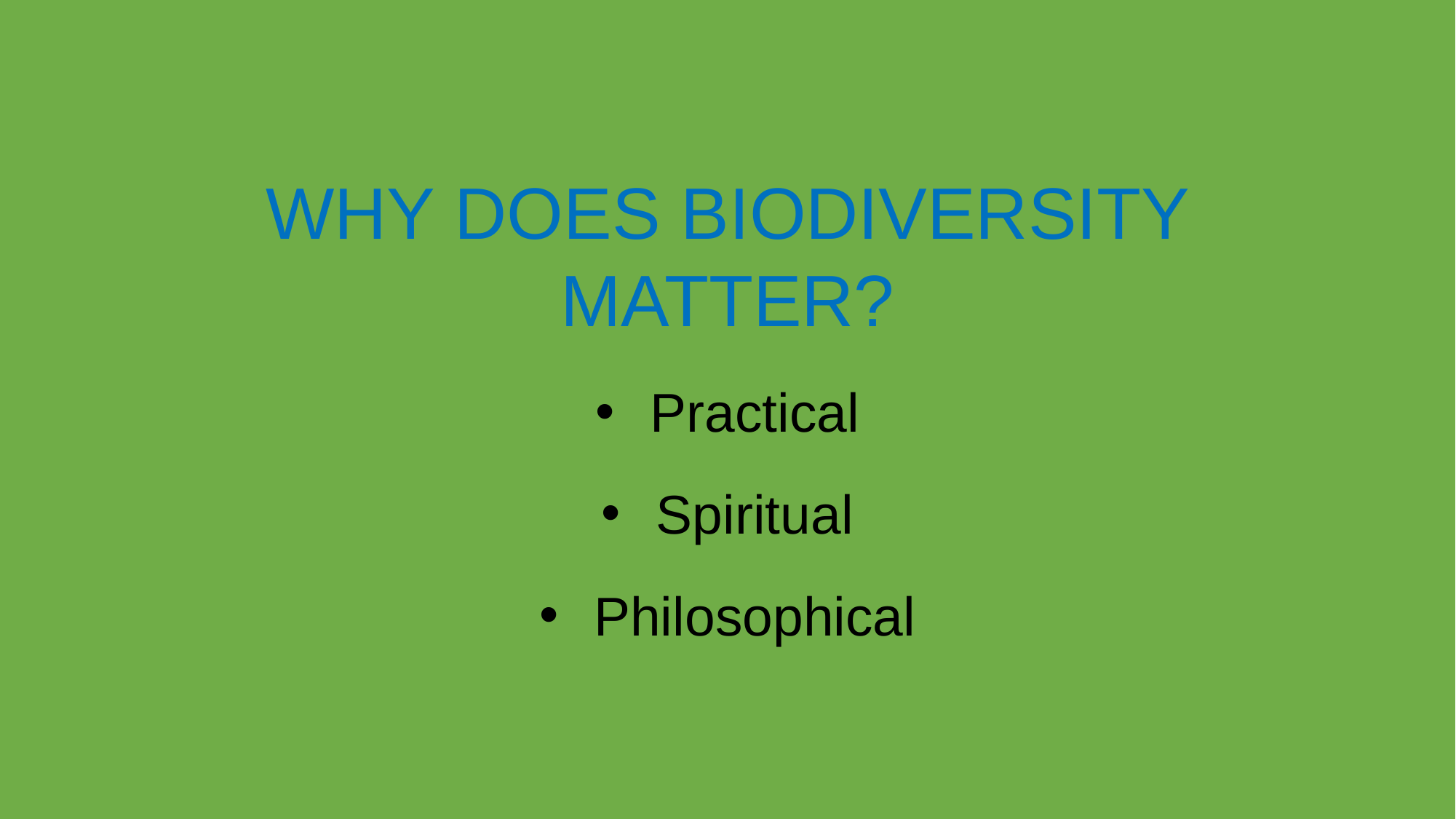

WHY DOES BIODIVERSITY MATTER?
Practical
Spiritual
Philosophical